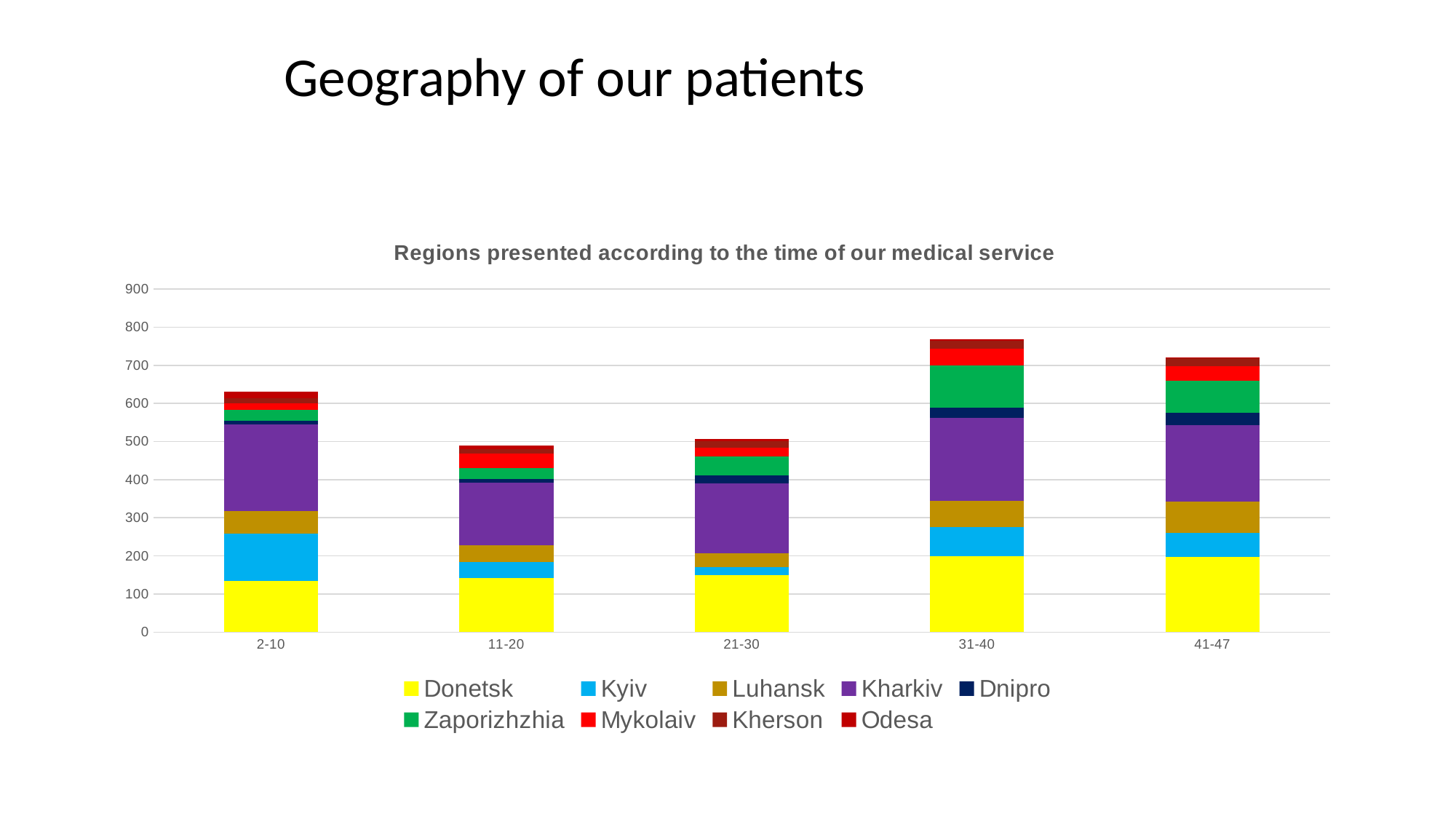

# Geography of our patients

### Chart: Regions presented according to the time of our medical service

| Category | Donetsk | Kyiv | Luhansk | Kharkiv | Dnipro | Zaporizhzhia | Mykolaiv | Kherson | Odesa |
|---|---|---|---|---|---|---|---|---|---|
| 2-10 | 134.0 | 124.0 | 59.0 | 228.0 | 9.0 | 29.0 | 17.0 | 14.0 | 17.0 |
| 11-20 | 142.0 | 42.0 | 44.0 | 165.0 | 8.0 | 29.0 | 38.0 | 12.0 | 9.0 |
| 21-30 | 150.0 | 21.0 | 35.0 | 184.0 | 22.0 | 49.0 | 23.0 | 17.0 | 5.0 |
| 31-40 | 200.0 | 75.0 | 70.0 | 218.0 | 26.0 | 110.0 | 44.0 | 21.0 | 4.0 |
| 41-47 | 198.0 | 62.0 | 82.0 | 202.0 | 32.0 | 83.0 | 39.0 | 20.0 | 3.0 |